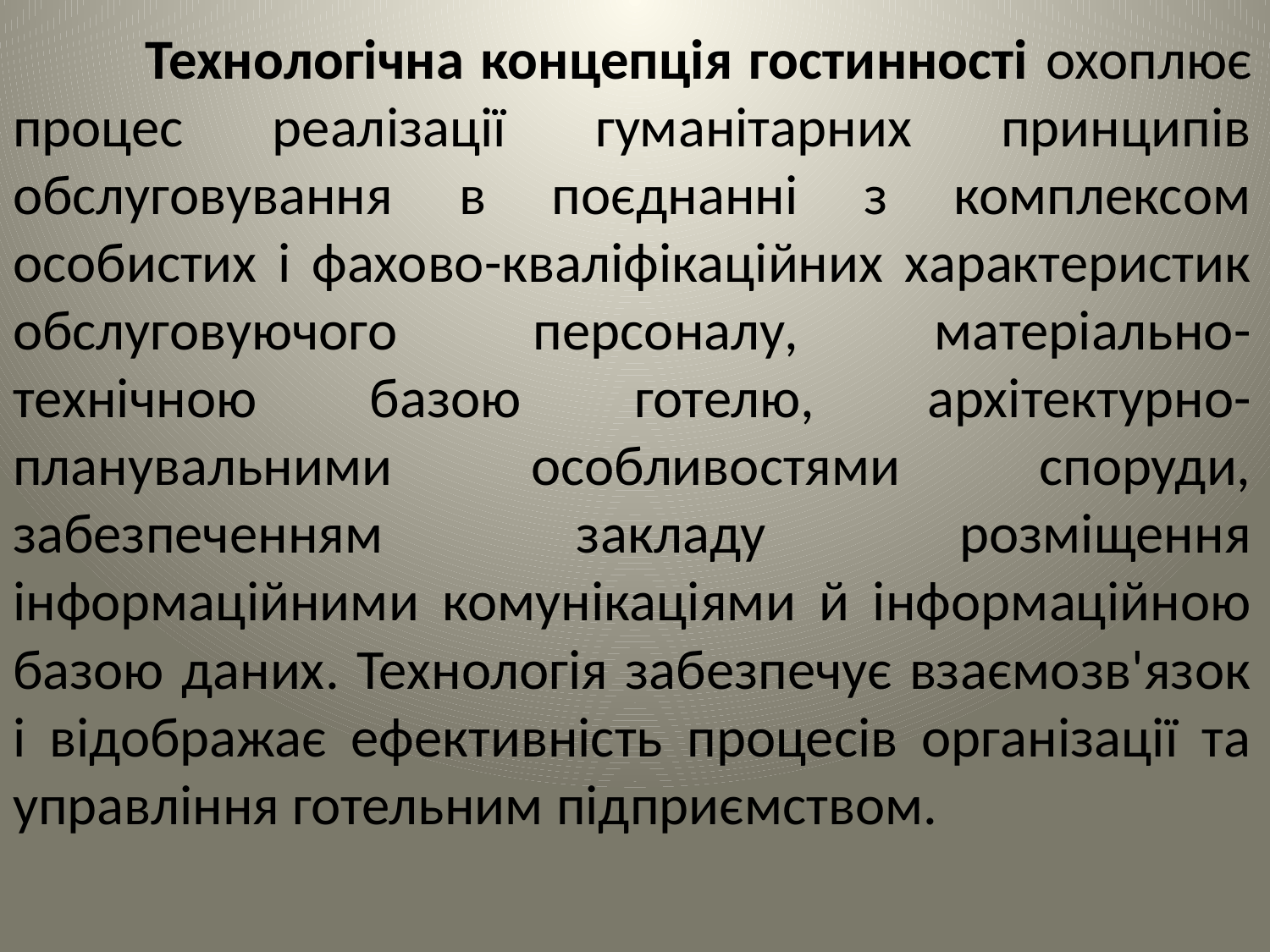

Технологічна концепція гостинності охоплює процес реалізації гуманітарних принципів обслуговування в поєднанні з комплексом особистих і фахово-кваліфікаційних характеристик обслуговуючого персоналу, матеріально- технічною базою готелю, архітектурно-планувальними особливостями споруди, забезпеченням закладу розміщення інформаційними комунікаціями й інформаційною базою даних. Технологія забезпечує взаємозв'язок і відображає ефективність процесів організації та управління готельним підприємством.